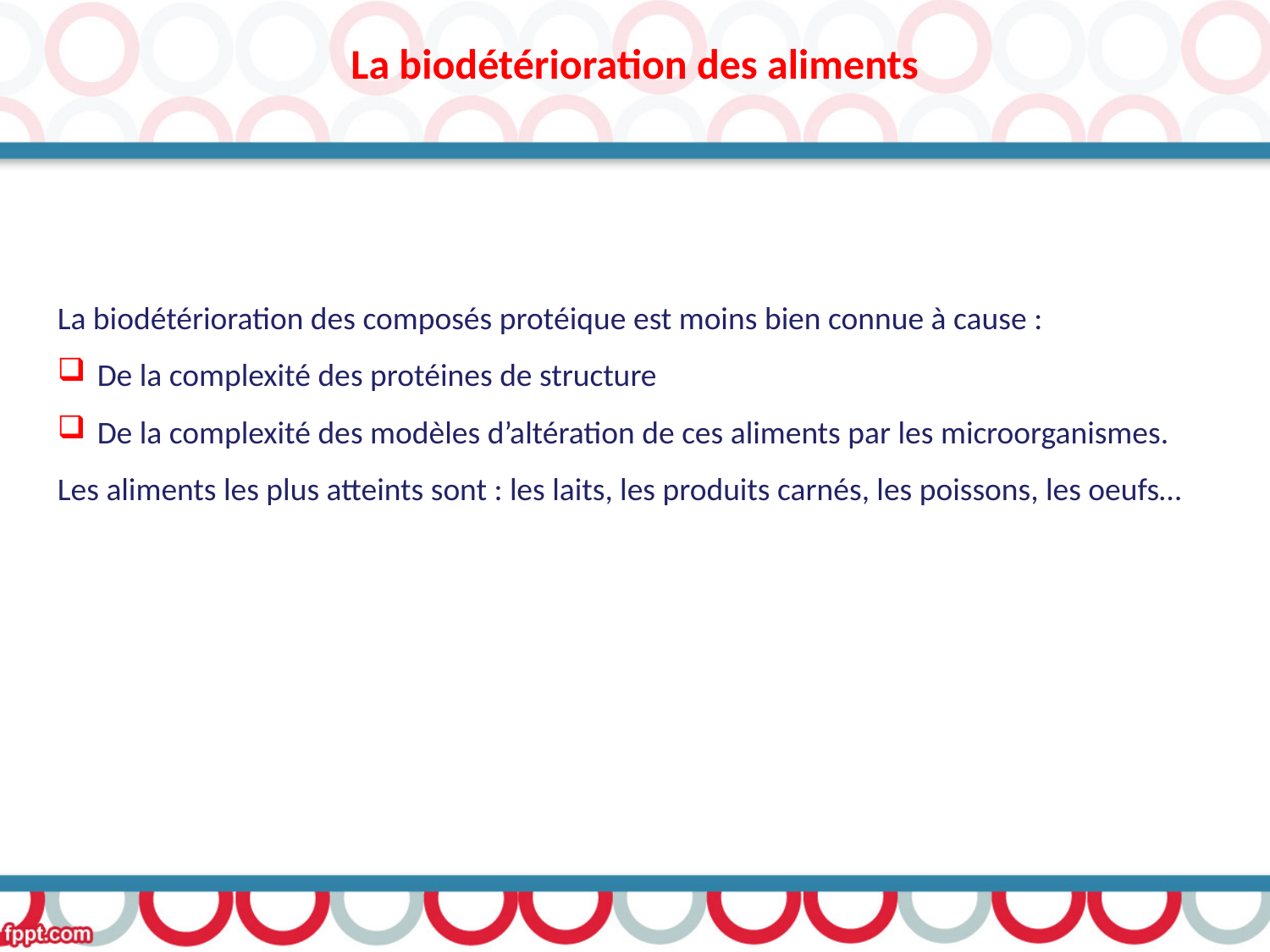

La biodétérioration des aliments

La biodétérioration des composés protéique est moins bien connue à cause :
De la complexité des protéines de structure
De la complexité des modèles d’altération de ces aliments par les microorganismes.
Les aliments les plus atteints sont : les laits, les produits carnés, les poissons, les oeufs…